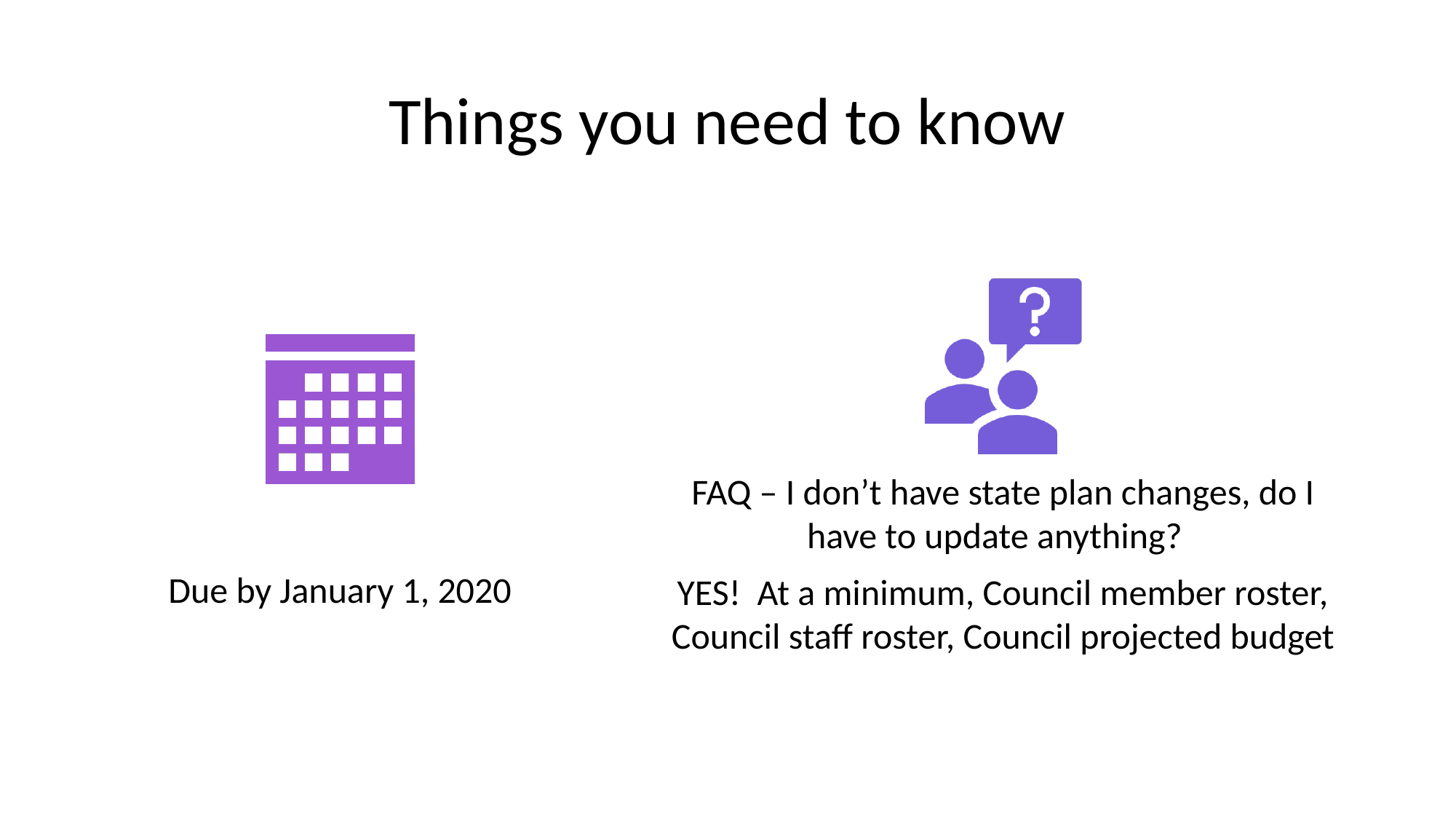

# Things you need to know
Due by January 1, 2020
FAQ – I don’t have state plan changes, do I have to update anything?
YES!  At a minimum, Council member roster, Council staff roster, Council projected budget